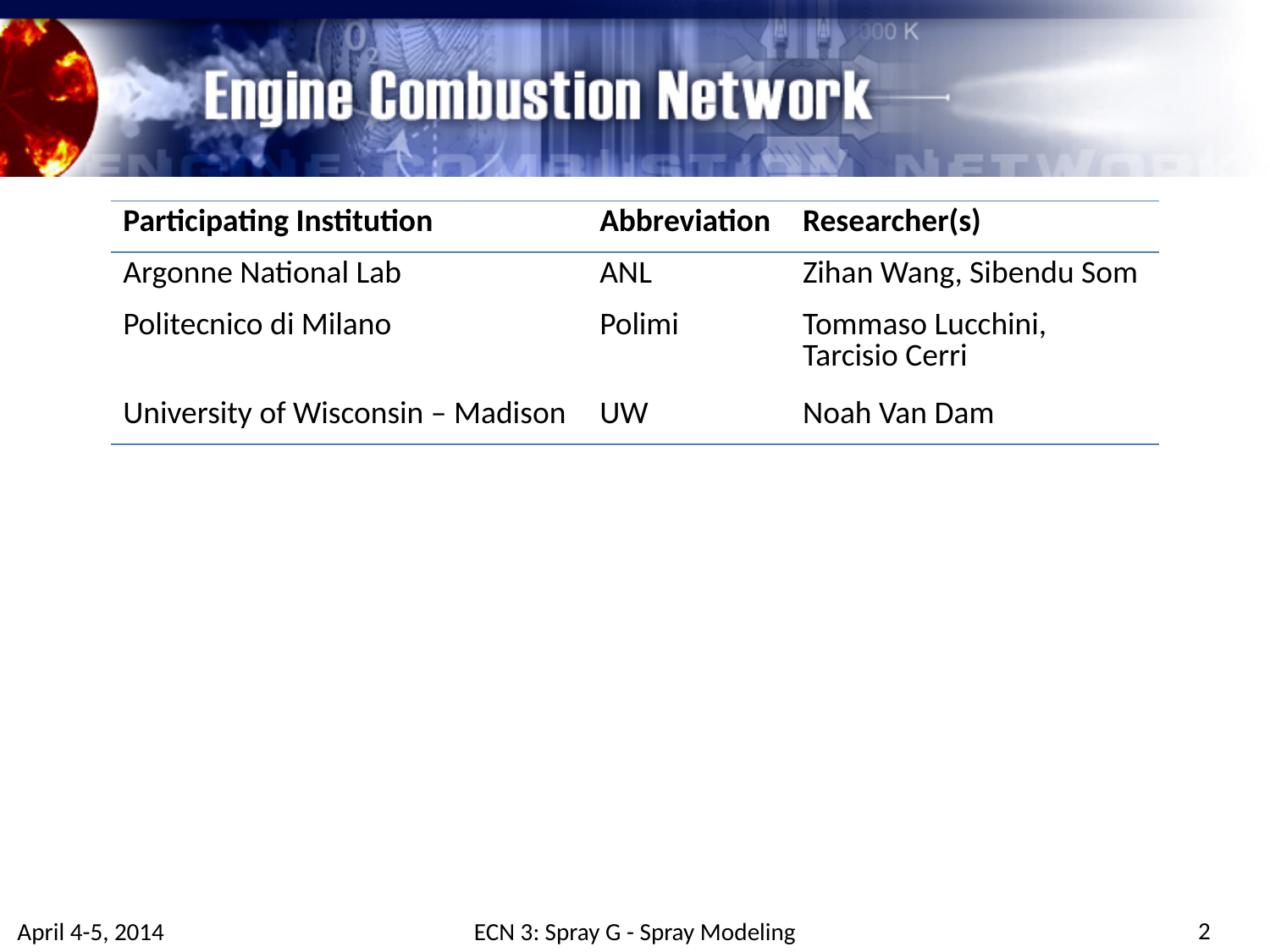

| Participating Institution | Abbreviation | Researcher(s) |
| --- | --- | --- |
| Argonne National Lab | ANL | Zihan Wang, Sibendu Som |
| Politecnico di Milano | Polimi | Tommaso Lucchini, Tarcisio Cerri |
| University of Wisconsin – Madison | UW | Noah Van Dam |